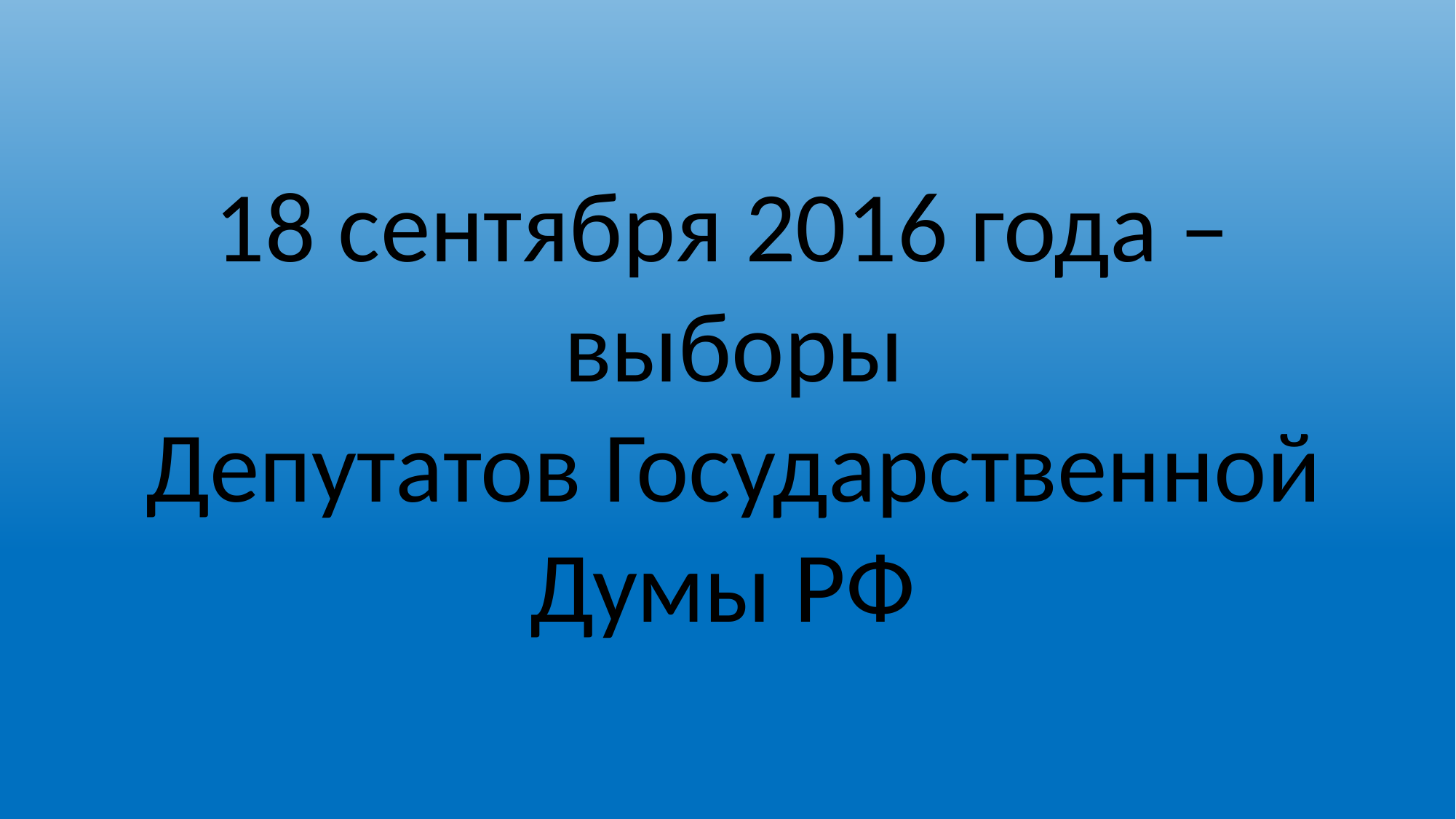

18 сентября 2016 года –
выборы
Депутатов Государственной Думы РФ